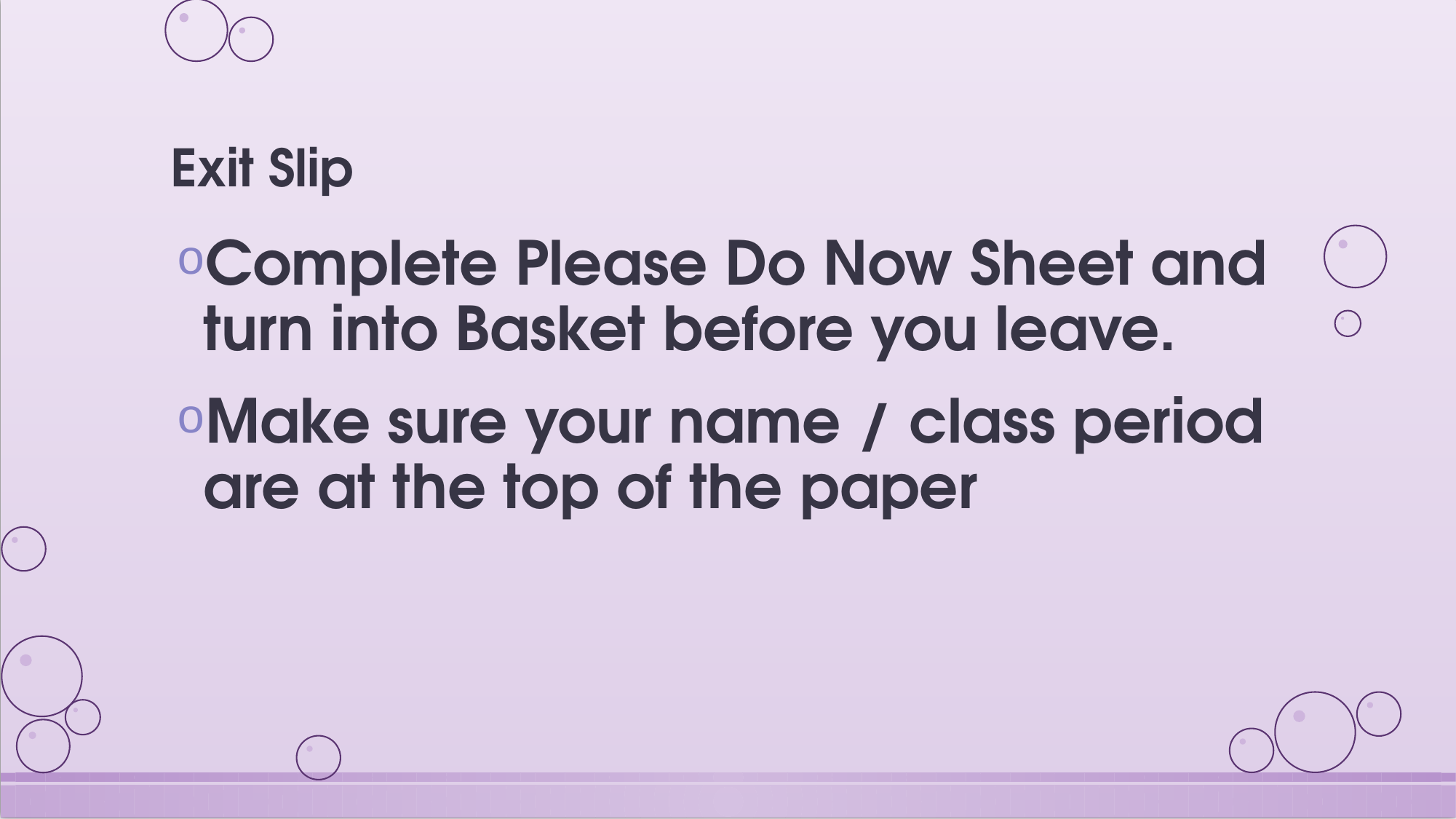

# Exit Slip
Complete Please Do Now Sheet and turn into Basket before you leave.
Make sure your name / class period are at the top of the paper